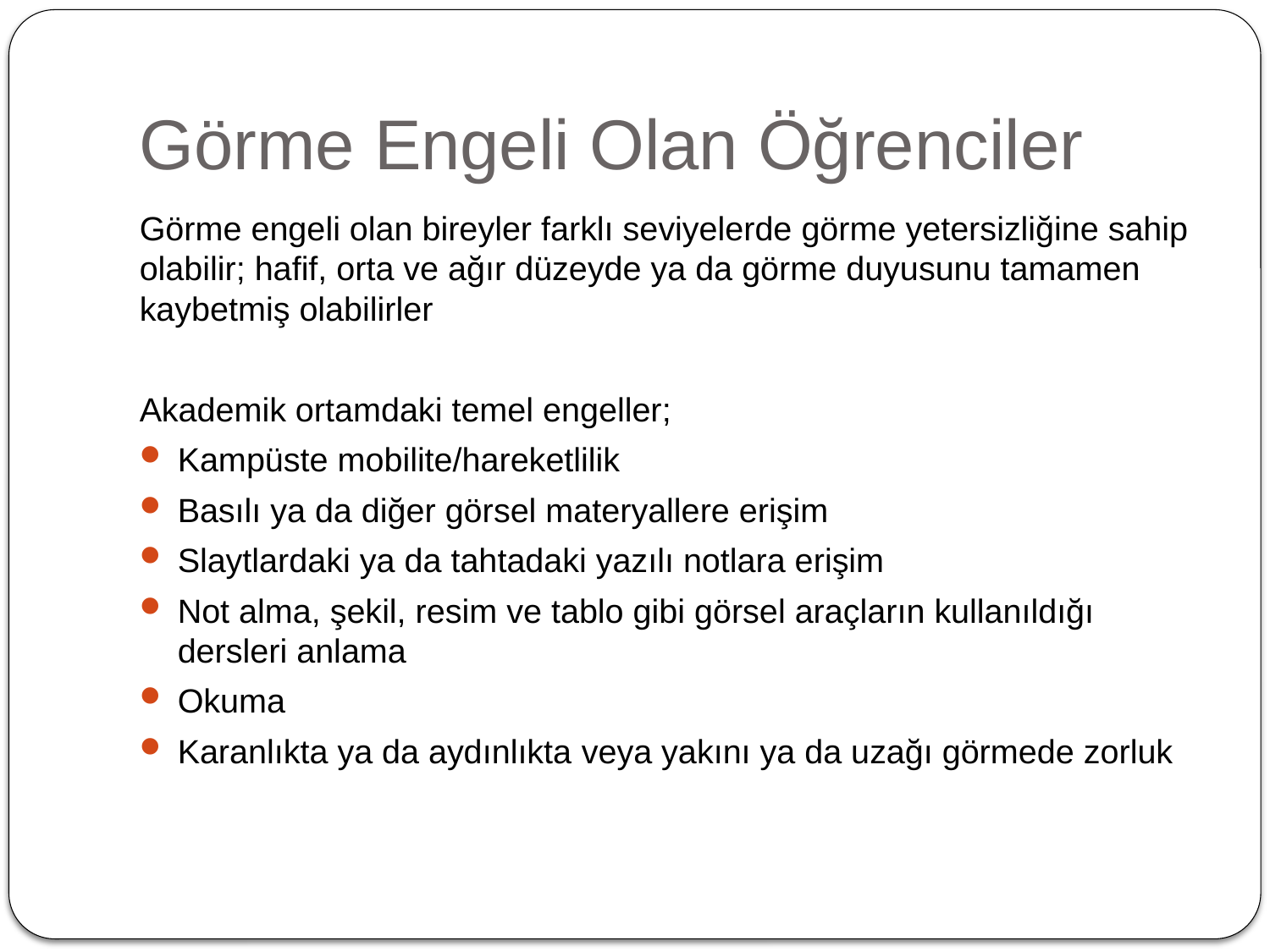

# Görme Engeli Olan Öğrenciler
Görme engeli olan bireyler farklı seviyelerde görme yetersizliğine sahip olabilir; hafif, orta ve ağır düzeyde ya da görme duyusunu tamamen kaybetmiş olabilirler

Akademik ortamdaki temel engeller;
Kampüste mobilite/hareketlilik
Basılı ya da diğer görsel materyallere erişim
Slaytlardaki ya da tahtadaki yazılı notlara erişim
Not alma, şekil, resim ve tablo gibi görsel araçların kullanıldığı dersleri anlama
Okuma
Karanlıkta ya da aydınlıkta veya yakını ya da uzağı görmede zorluk